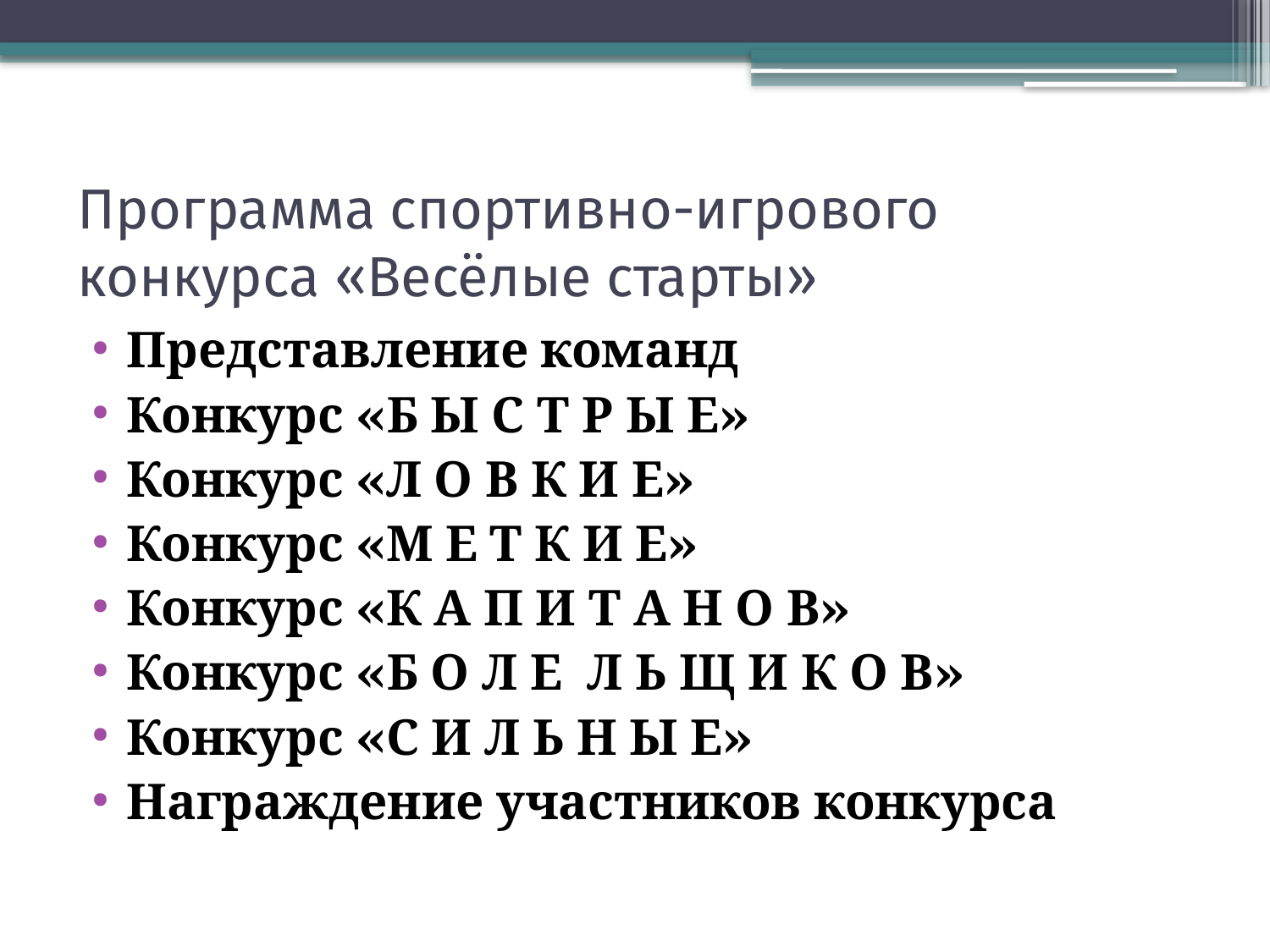

# Программа спортивно-игрового конкурса «Весёлые старты»
Представление команд
Конкурс «Б Ы С Т Р Ы Е»
Конкурс «Л О В К И Е»
Конкурс «М Е Т К И Е»
Конкурс «К А П И Т А Н О В»
Конкурс «Б О Л Е  Л Ь Щ И К О В»
Конкурс «С И Л Ь Н Ы Е»
Награждение участников конкурса